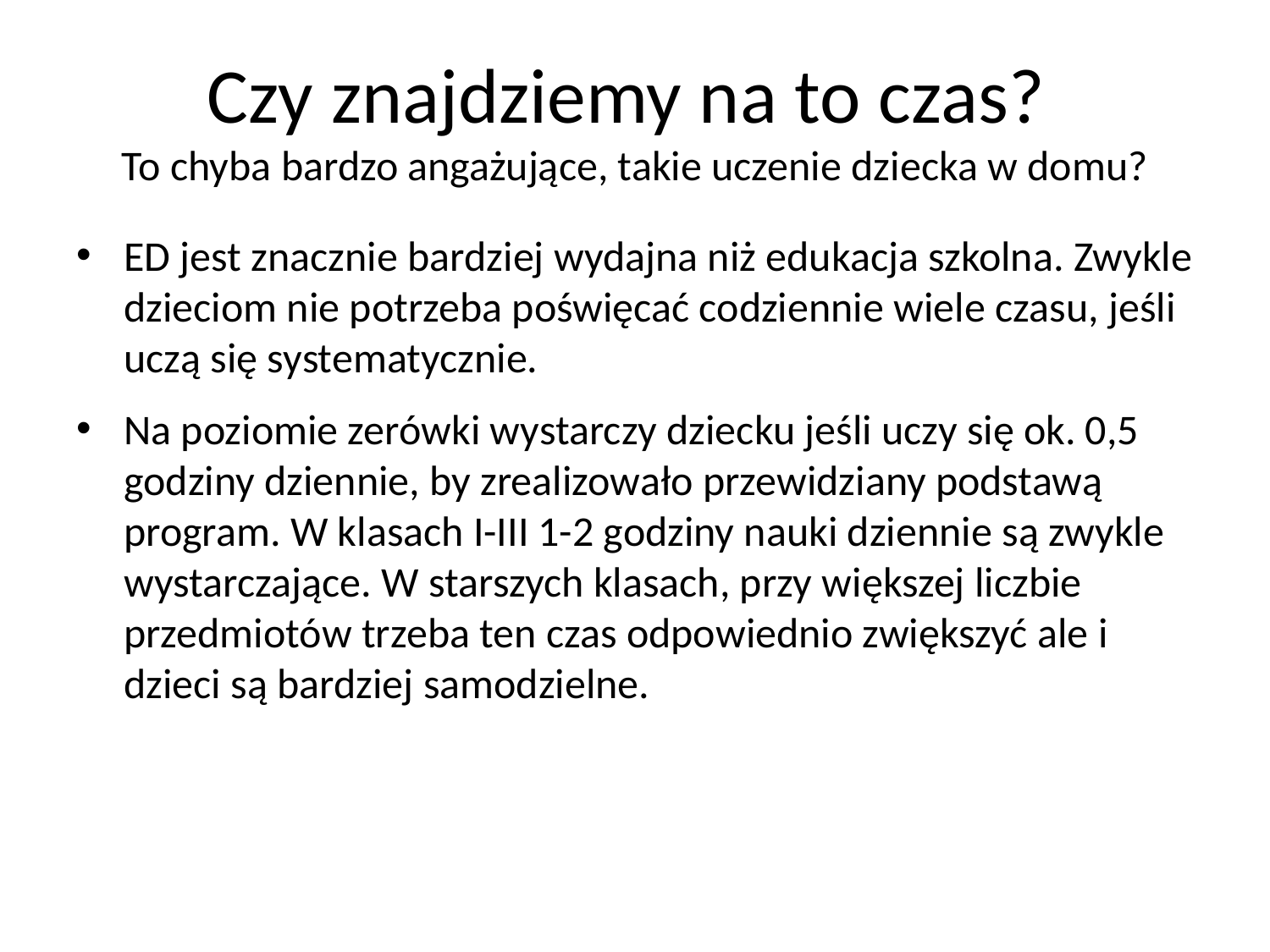

# Czy znajdziemy na to czas? To chyba bardzo angażujące, takie uczenie dziecka w domu?
ED jest znacznie bardziej wydajna niż edukacja szkolna. Zwykle dzieciom nie potrzeba poświęcać codziennie wiele czasu, jeśli uczą się systematycznie.
Na poziomie zerówki wystarczy dziecku jeśli uczy się ok. 0,5 godziny dziennie, by zrealizowało przewidziany podstawą program. W klasach I-III 1-2 godziny nauki dziennie są zwykle wystarczające. W starszych klasach, przy większej liczbie przedmiotów trzeba ten czas odpowiednio zwiększyć ale i dzieci są bardziej samodzielne.